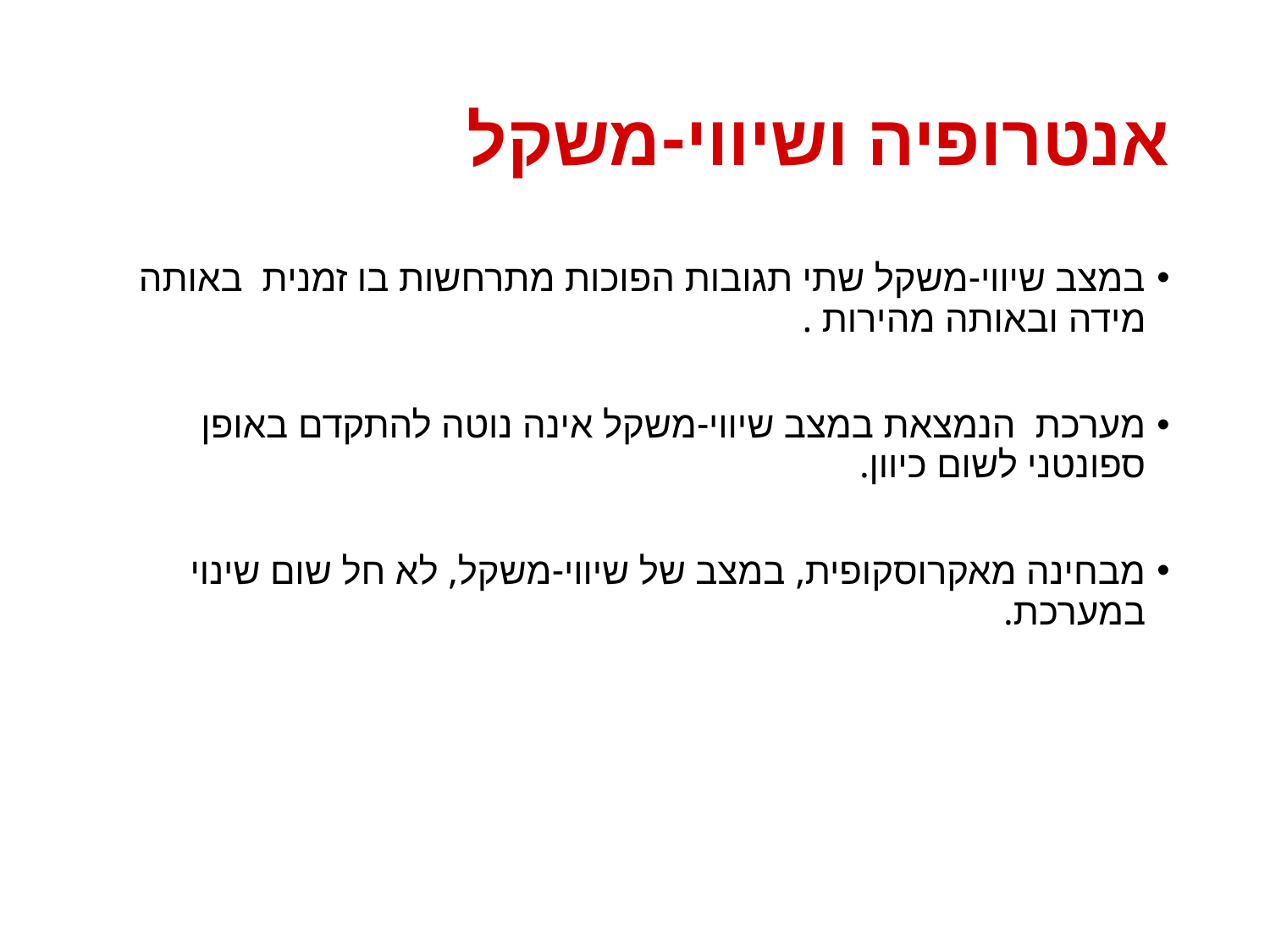

# אנטרופיה ושיווי-משקל
במצב שיווי-משקל שתי תגובות הפוכות מתרחשות בו זמנית  באותה מידה ובאותה מהירות .

מערכת  הנמצאת במצב שיווי-משקל אינה נוטה להתקדם באופן ספונטני לשום כיוון.

מבחינה מאקרוסקופית, במצב של שיווי-משקל, לא חל שום שינוי במערכת.